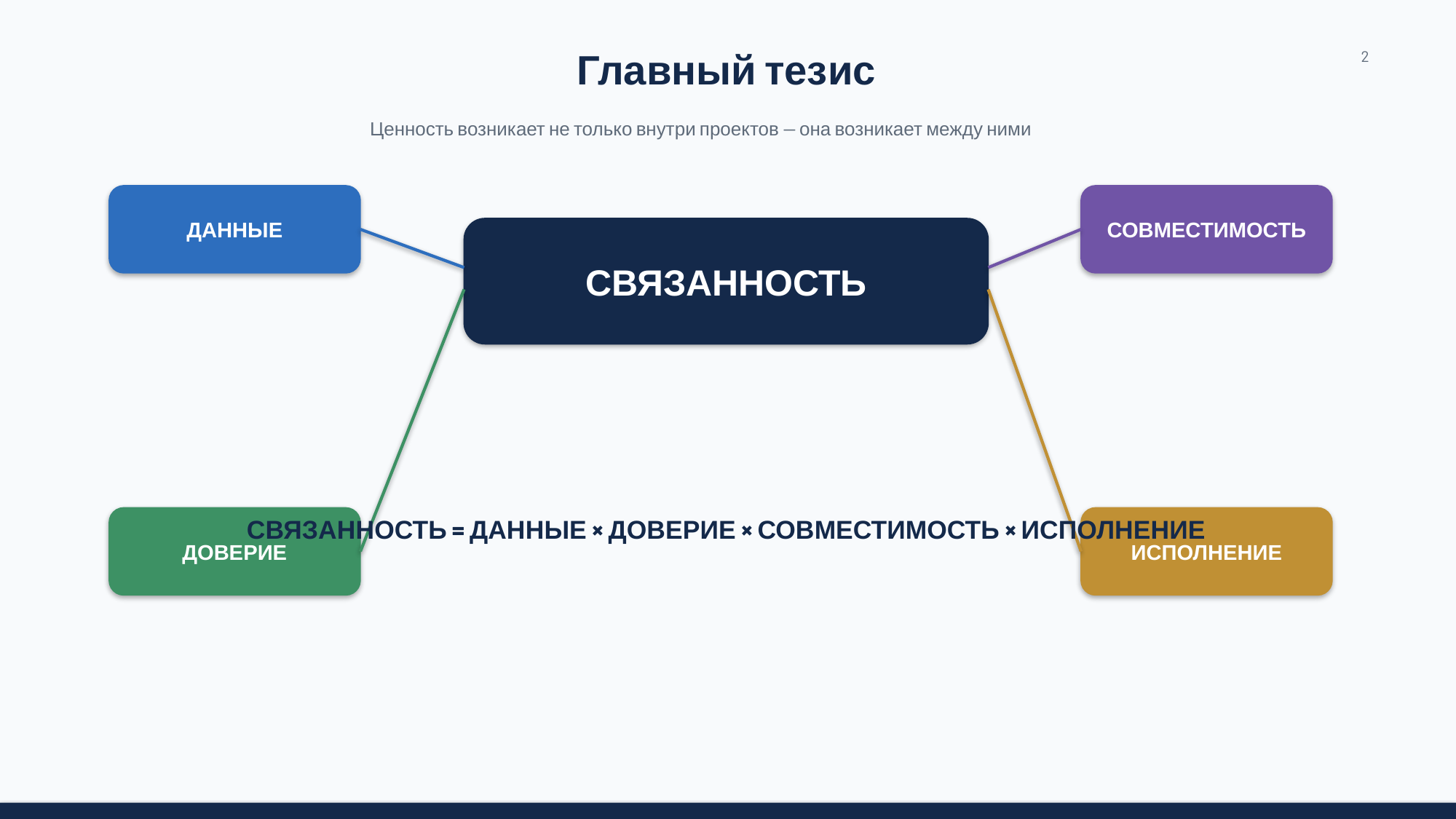

Главный тезис
2
Ценность возникает не только внутри проектов — она возникает между ними
ДАННЫЕ
СОВМЕСТИМОСТЬ
СВЯЗАННОСТЬ
ДОВЕРИЕ
СВЯЗАННОСТЬ = ДАННЫЕ × ДОВЕРИЕ × СОВМЕСТИМОСТЬ × ИСПОЛНЕНИЕ
ИСПОЛНЕНИЕ